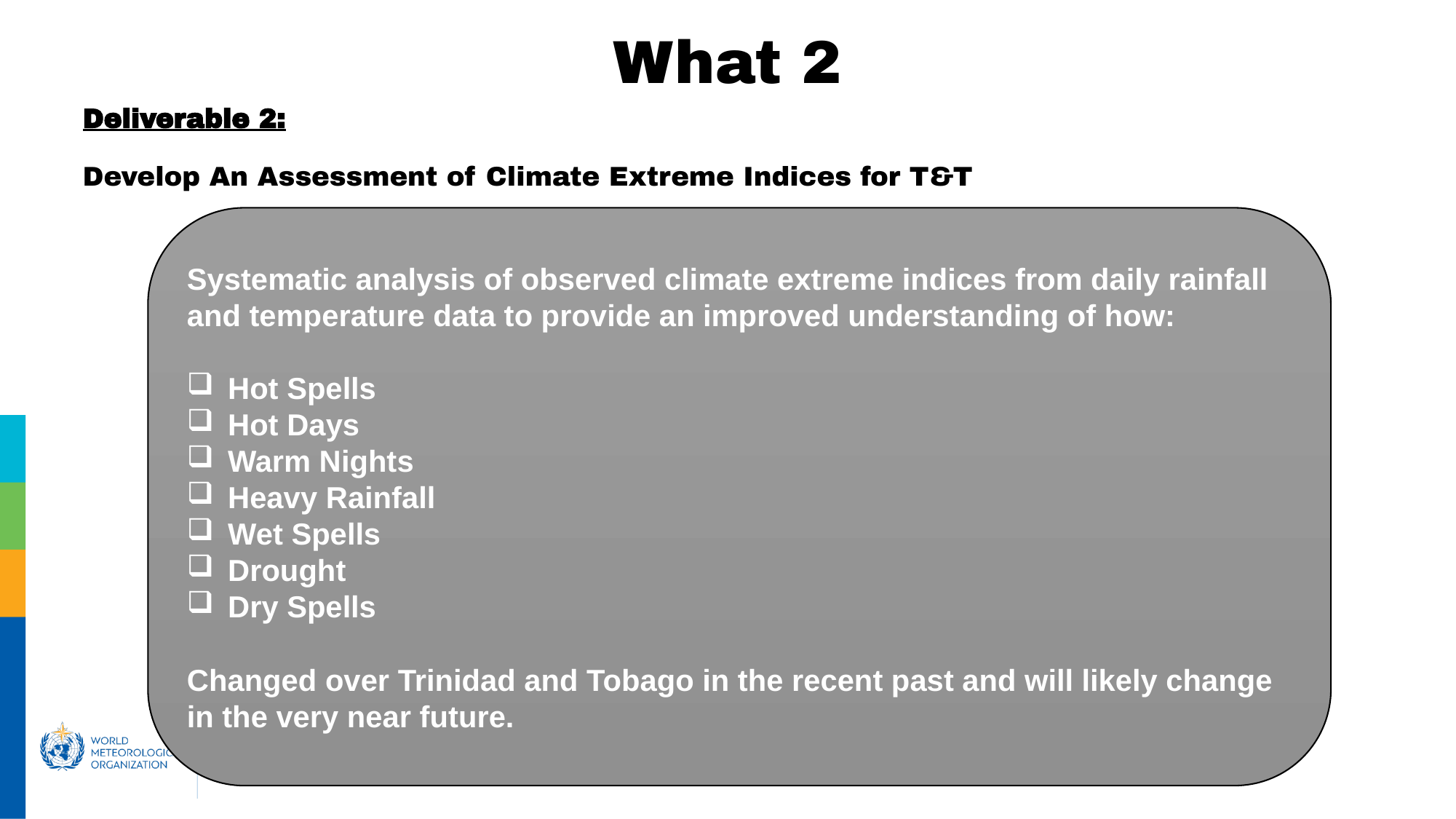

What 2

Deliverable 2:

Develop An Assessment of Climate Extreme Indices for T&T
Systematic analysis of observed climate extreme indices from daily rainfall and temperature data to provide an improved understanding of how:

Hot Spells
Hot Days
Warm Nights
Heavy Rainfall
Wet Spells
Drought
Dry Spells

Changed over Trinidad and Tobago in the recent past and will likely change in the very near future.